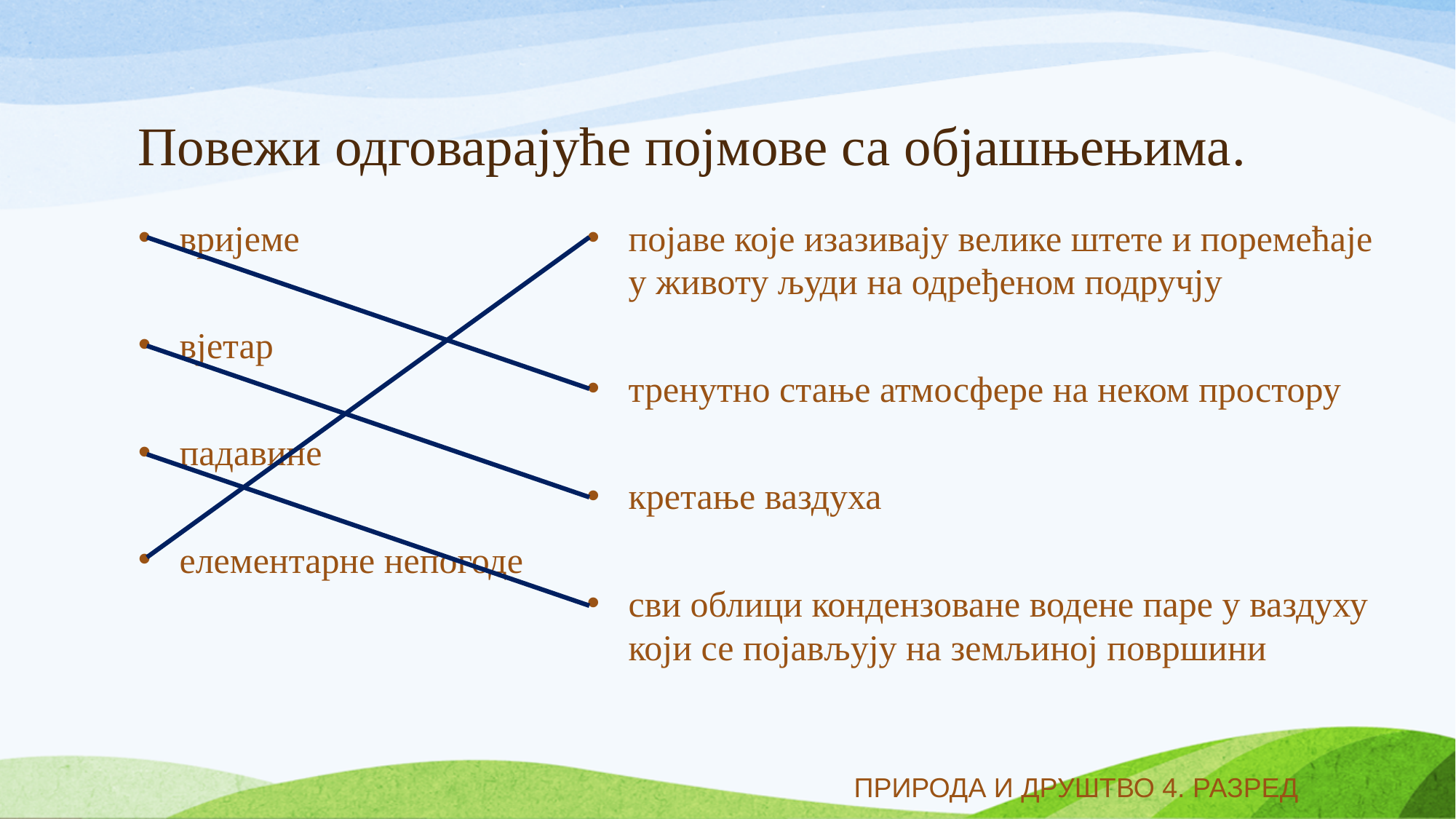

# Повежи одговарајуће појмове са објашњењима.
вријеме
вјетар
падавине
елементарне непогоде
појаве које изазивају велике штете и поремећаје у животу људи на одређеном подручју
тренутно стање атмосфере на неком простору
кретање ваздуха
сви облици кондензоване водене паре у ваздуху који се појављују на земљиној површини
ПРИРОДА И ДРУШТВО 4. РАЗРЕД